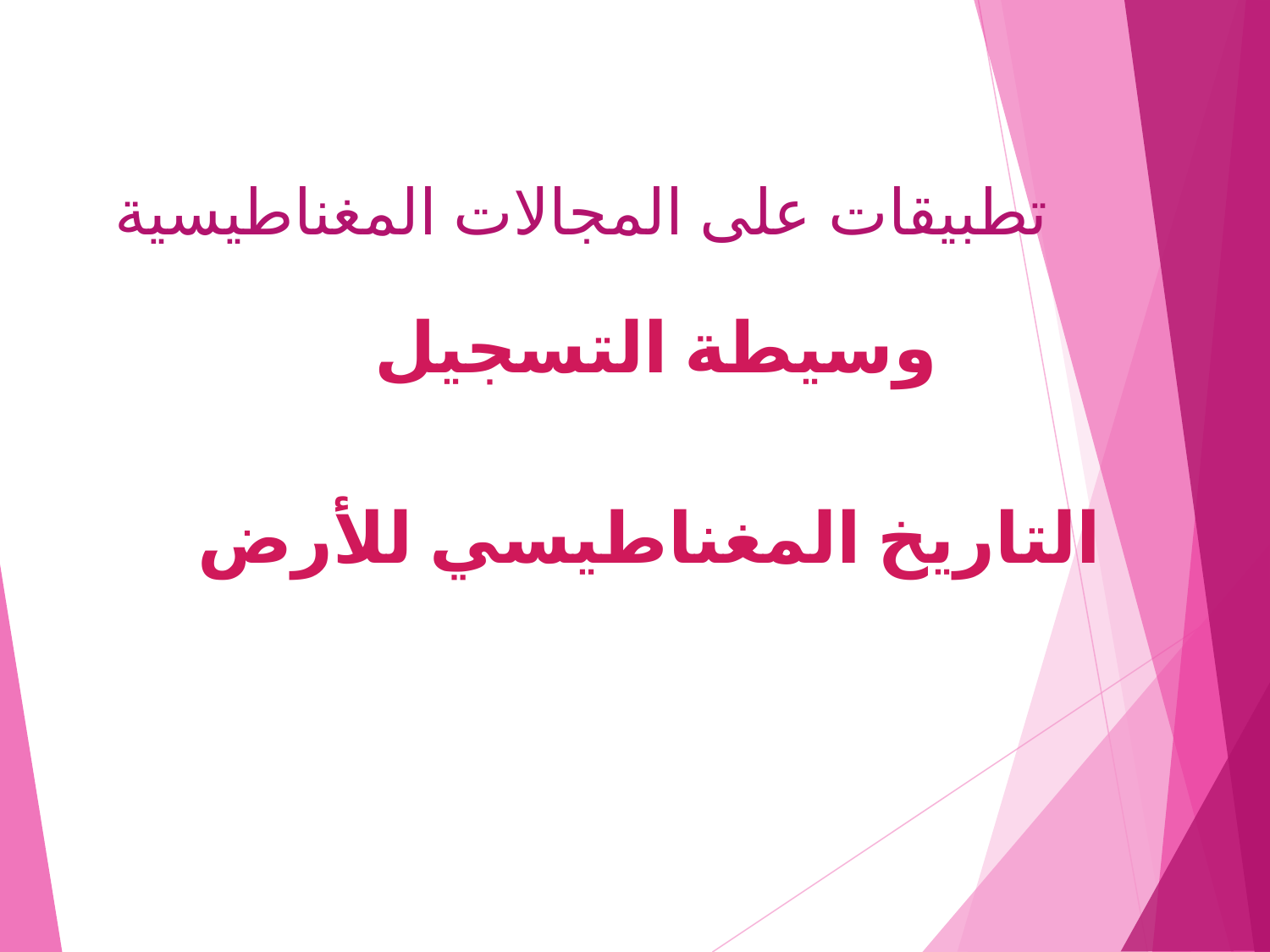

# تطبيقات على المجالات المغناطيسية
وسيطة التسجيل
التاريخ المغناطيسي للأرض